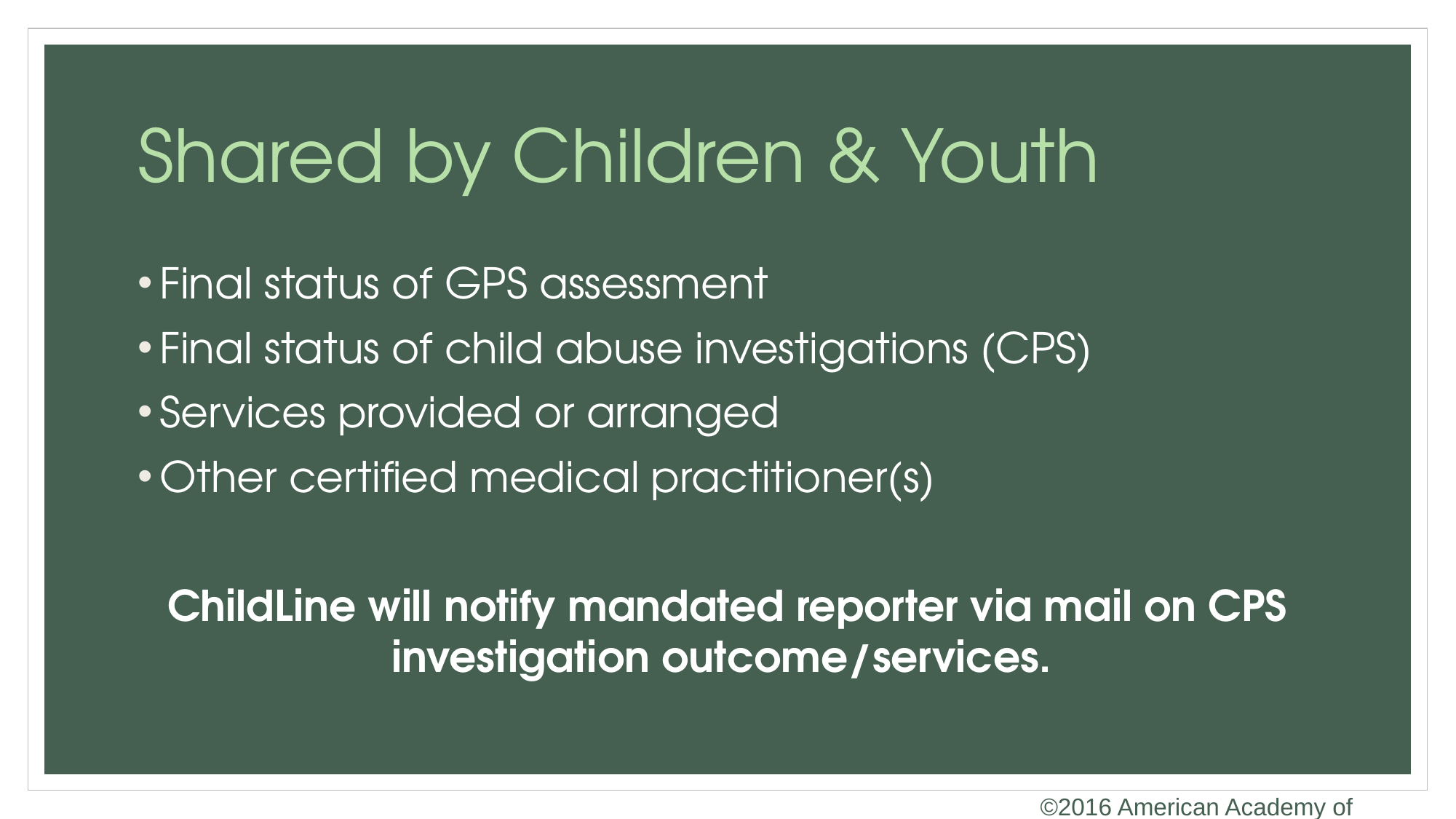

# Shared by Children & Youth
Final status of GPS assessment
Final status of child abuse investigations (CPS)
Services provided or arranged
Other certified medical practitioner(s)

ChildLine will notify mandated reporter via mail on CPS investigation outcome/services.
©2016 American Academy of Pediatrics